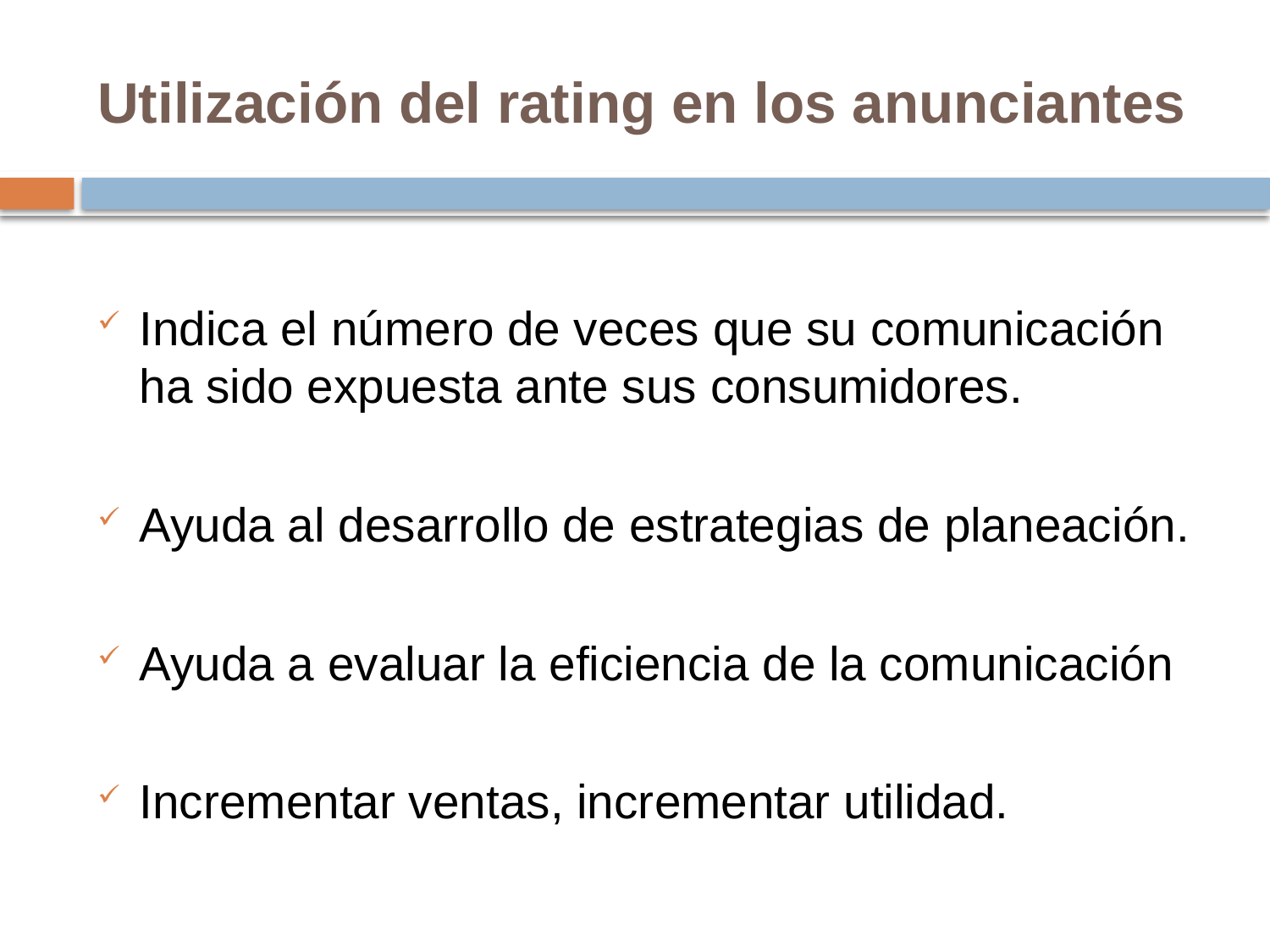

# Utilización del rating en los anunciantes

Indica el número de veces que su comunicación ha sido expuesta ante sus consumidores.

Ayuda al desarrollo de estrategias de planeación.

Ayuda a evaluar la eficiencia de la comunicación

Incrementar ventas, incrementar utilidad.